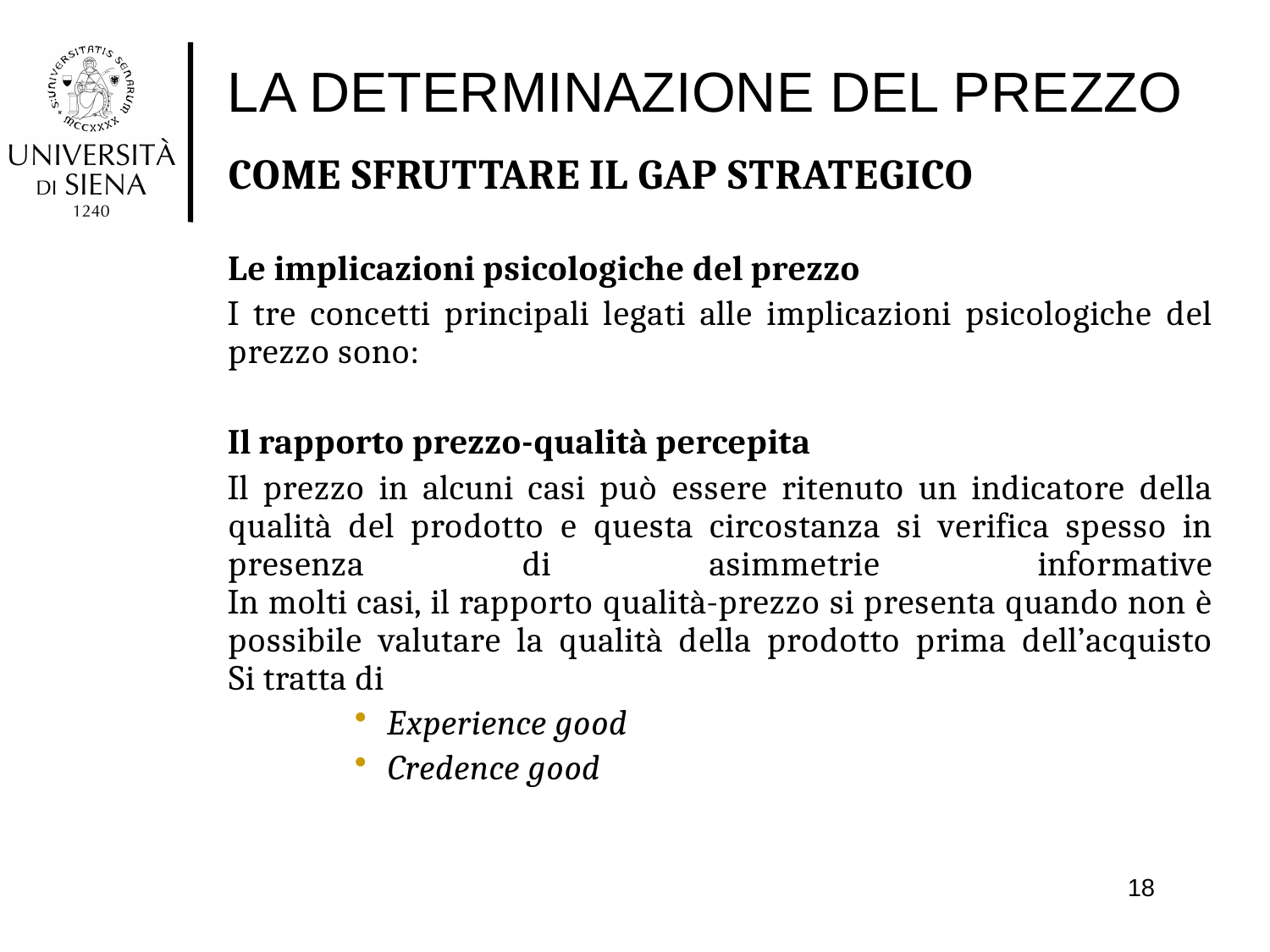

# LA DETERMINAZIONE DEL PREZZO
COME SFRUTTARE IL GAP STRATEGICO

Le implicazioni psicologiche del prezzo
I tre concetti principali legati alle implicazioni psicologiche del prezzo sono:

Il rapporto prezzo-qualità percepita
Il prezzo in alcuni casi può essere ritenuto un indicatore della qualità del prodotto e questa circostanza si verifica spesso in presenza di asimmetrie informative
In molti casi, il rapporto qualità-prezzo si presenta quando non è possibile valutare la qualità della prodotto prima dell’acquisto
Si tratta di
Experience good
Credence good

18